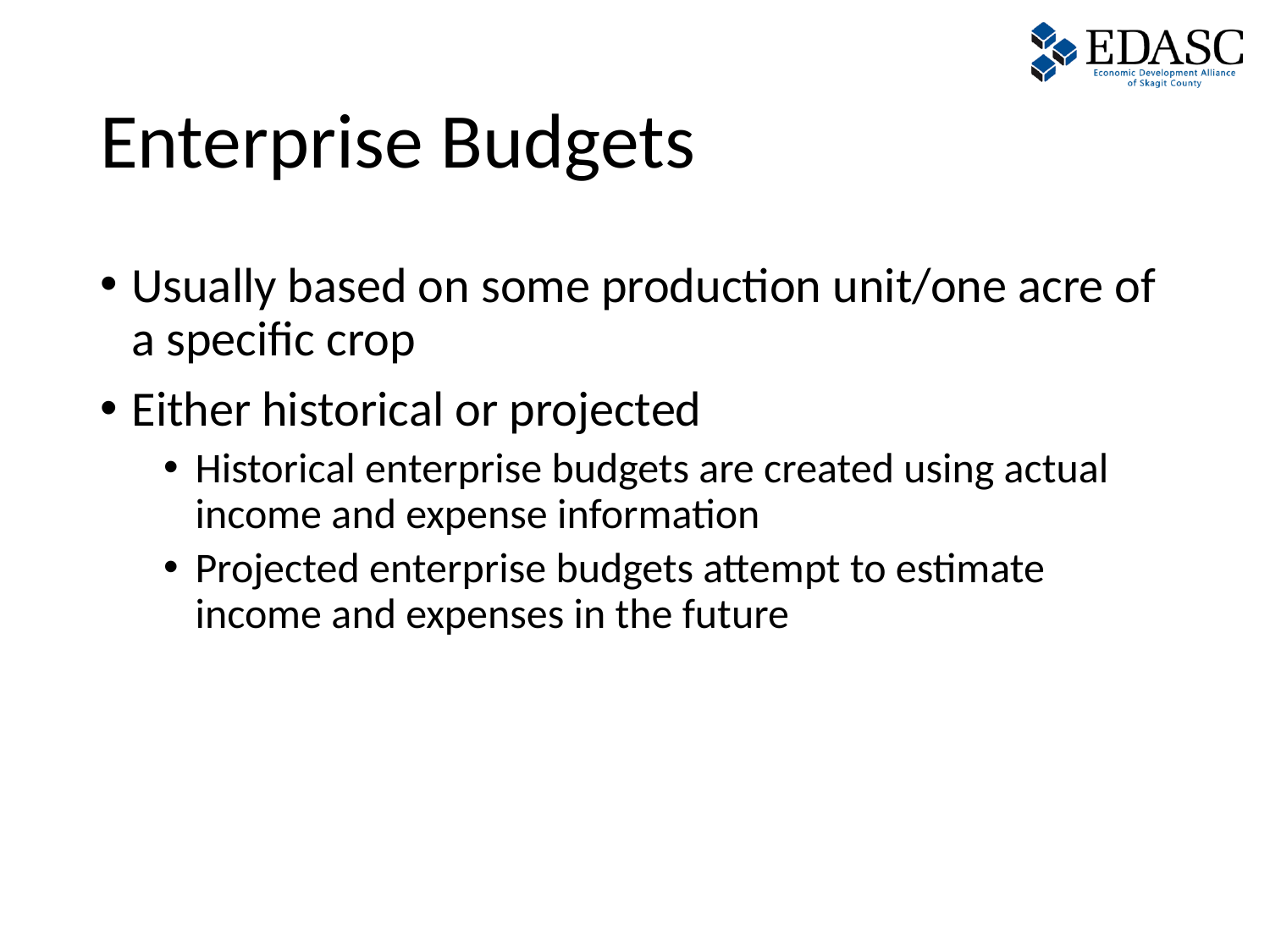

# Enterprise Budgets
Usually based on some production unit/one acre of a specific crop
Either historical or projected
Historical enterprise budgets are created using actual income and expense information
Projected enterprise budgets attempt to estimate income and expenses in the future